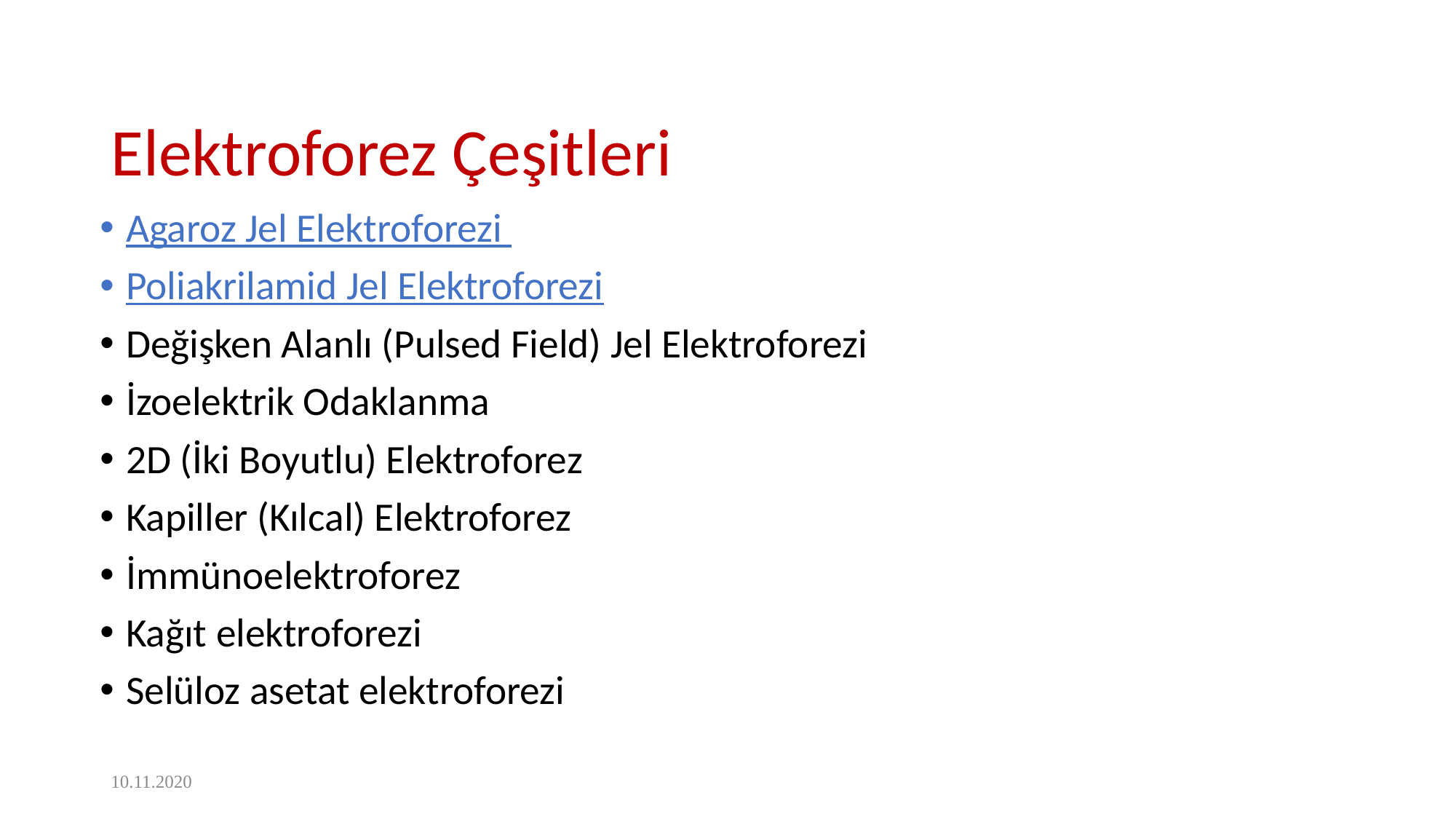

# Elektroforez Çeşitleri
Agaroz Jel Elektroforezi
Poliakrilamid Jel Elektroforezi
Değişken Alanlı (Pulsed Field) Jel Elektroforezi
İzoelektrik Odaklanma
2D (İki Boyutlu) Elektroforez
Kapiller (Kılcal) Elektroforez
İmmünoelektroforez
Kağıt elektroforezi
Selüloz asetat elektroforezi

10.11.2020
3